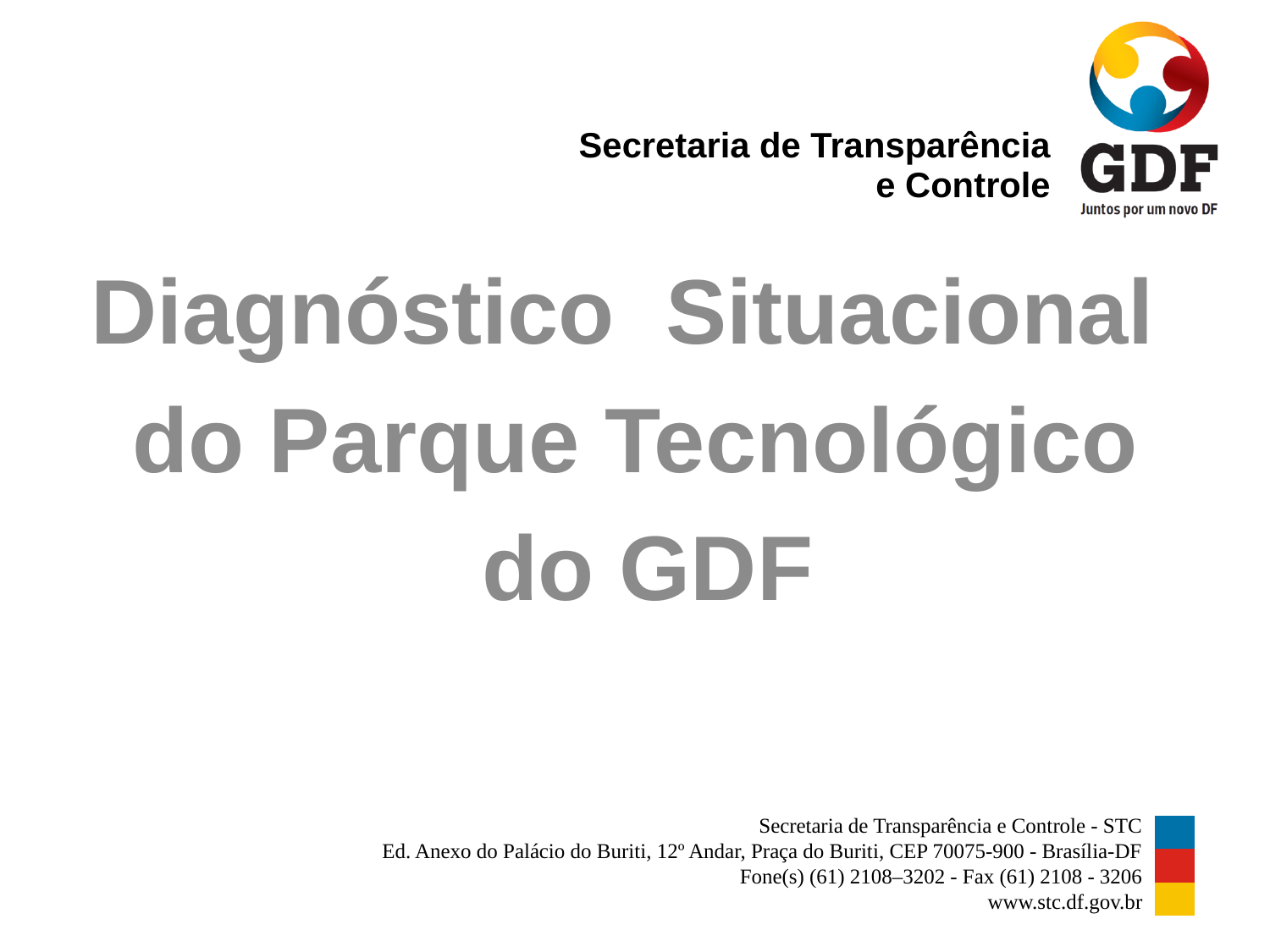

Diagnóstico  Situacional
do Parque Tecnológico
 do GDF